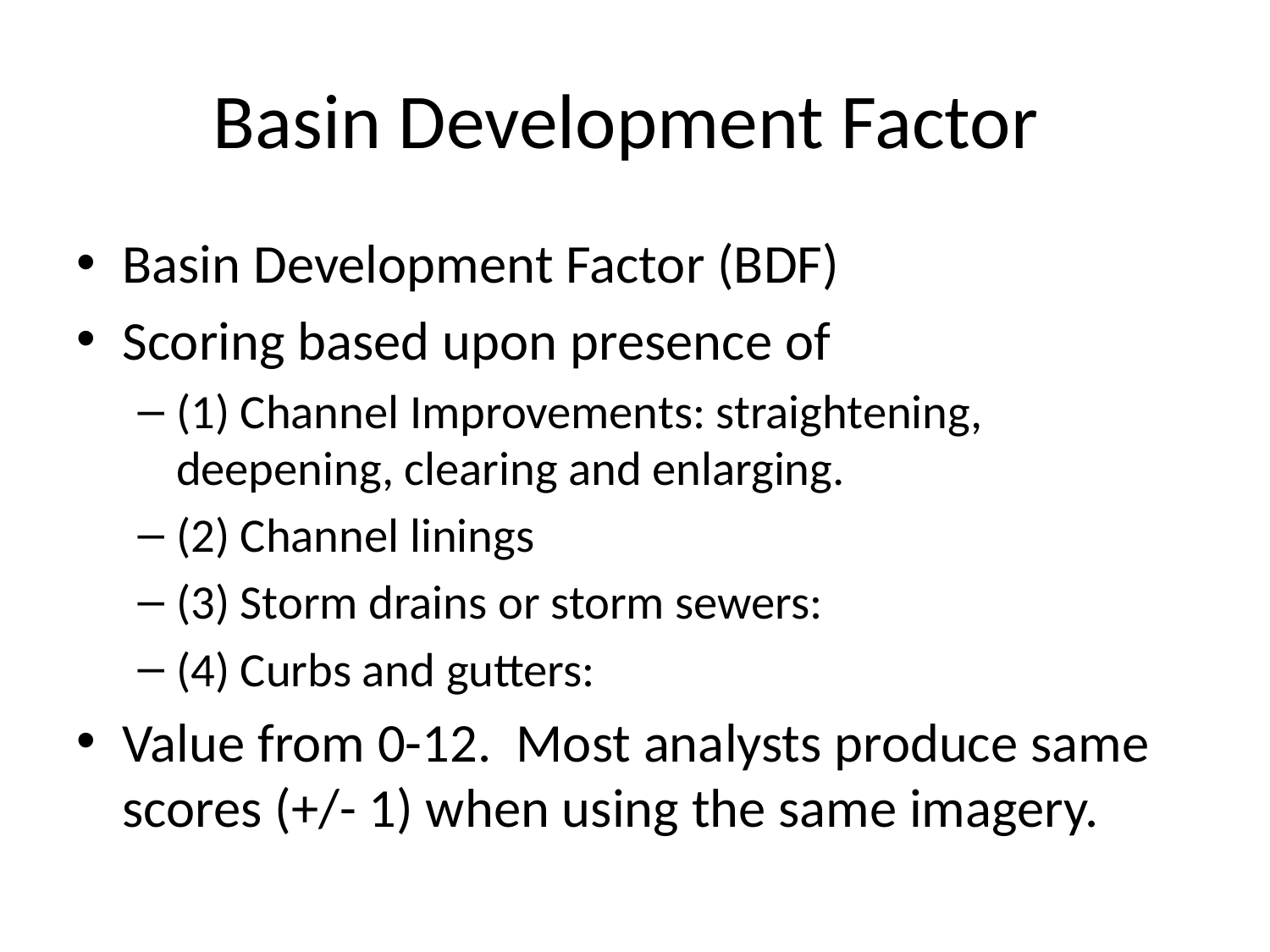

# Basin Development Factor
Basin Development Factor (BDF)
Scoring based upon presence of
(1) Channel Improvements: straightening, deepening, clearing and enlarging.
(2) Channel linings
(3) Storm drains or storm sewers:
(4) Curbs and gutters:
Value from 0-12.  Most analysts produce same scores (+/- 1) when using the same imagery.